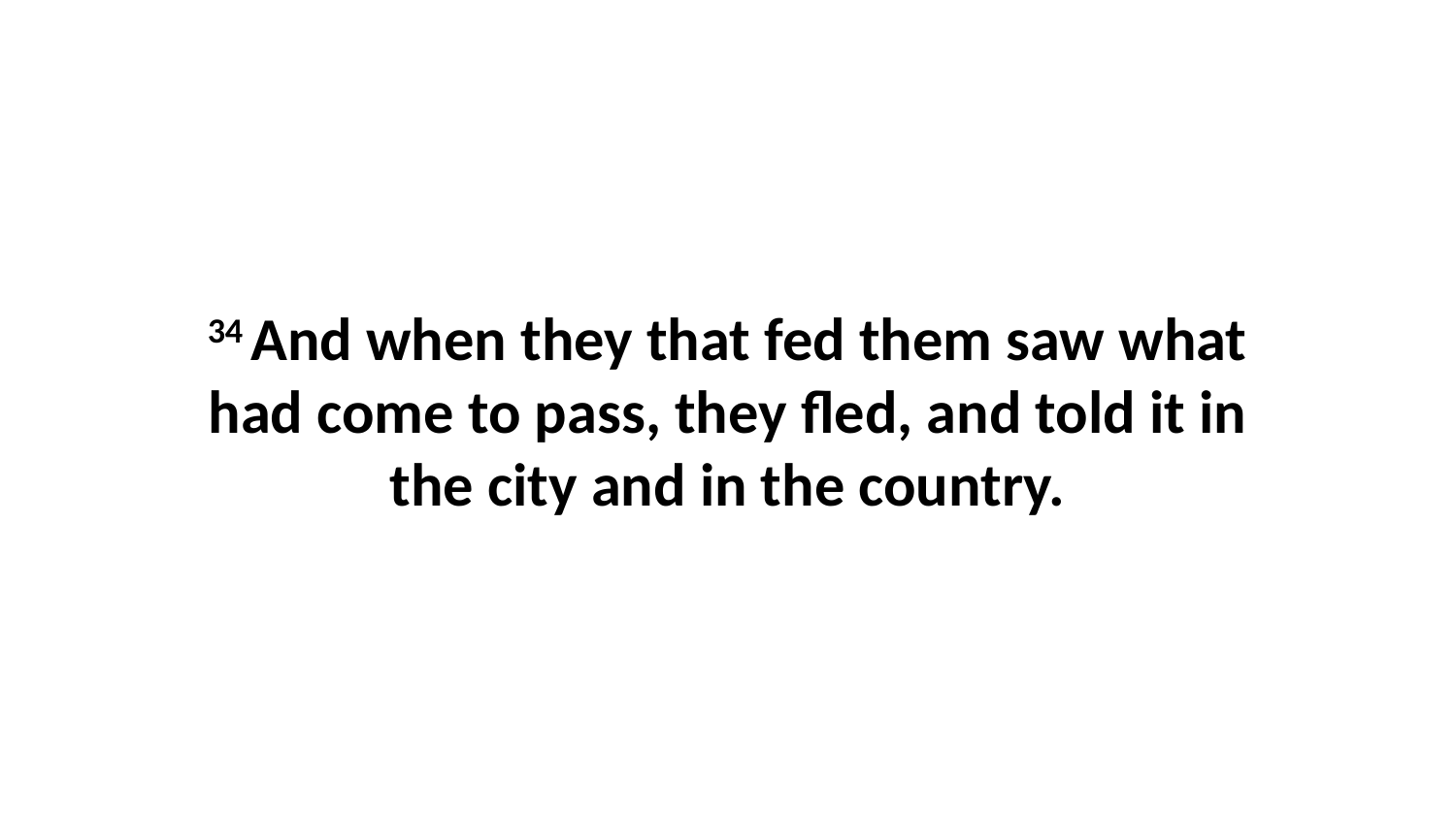

34 And when they that fed them saw what had come to pass, they fled, and told it in the city and in the country.